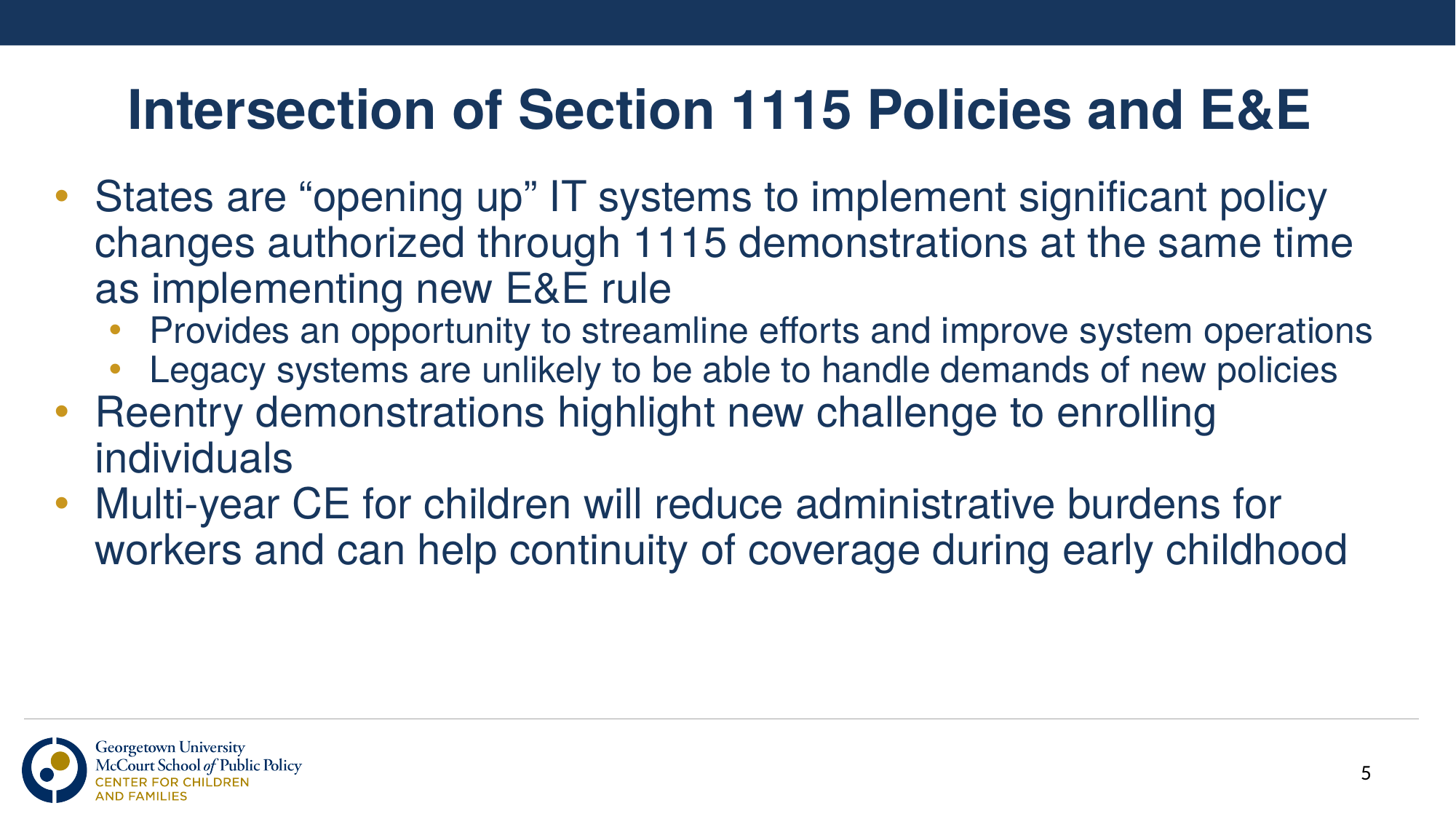

# Intersection of Section 1115 Policies and E&E
States are “opening up” IT systems to implement significant policy changes authorized through 1115 demonstrations at the same time as implementing new E&E rule
Provides an opportunity to streamline efforts and improve system operations
Legacy systems are unlikely to be able to handle demands of new policies
Reentry demonstrations highlight new challenge to enrolling individuals
Multi-year CE for children will reduce administrative burdens for workers and can help continuity of coverage during early childhood

5